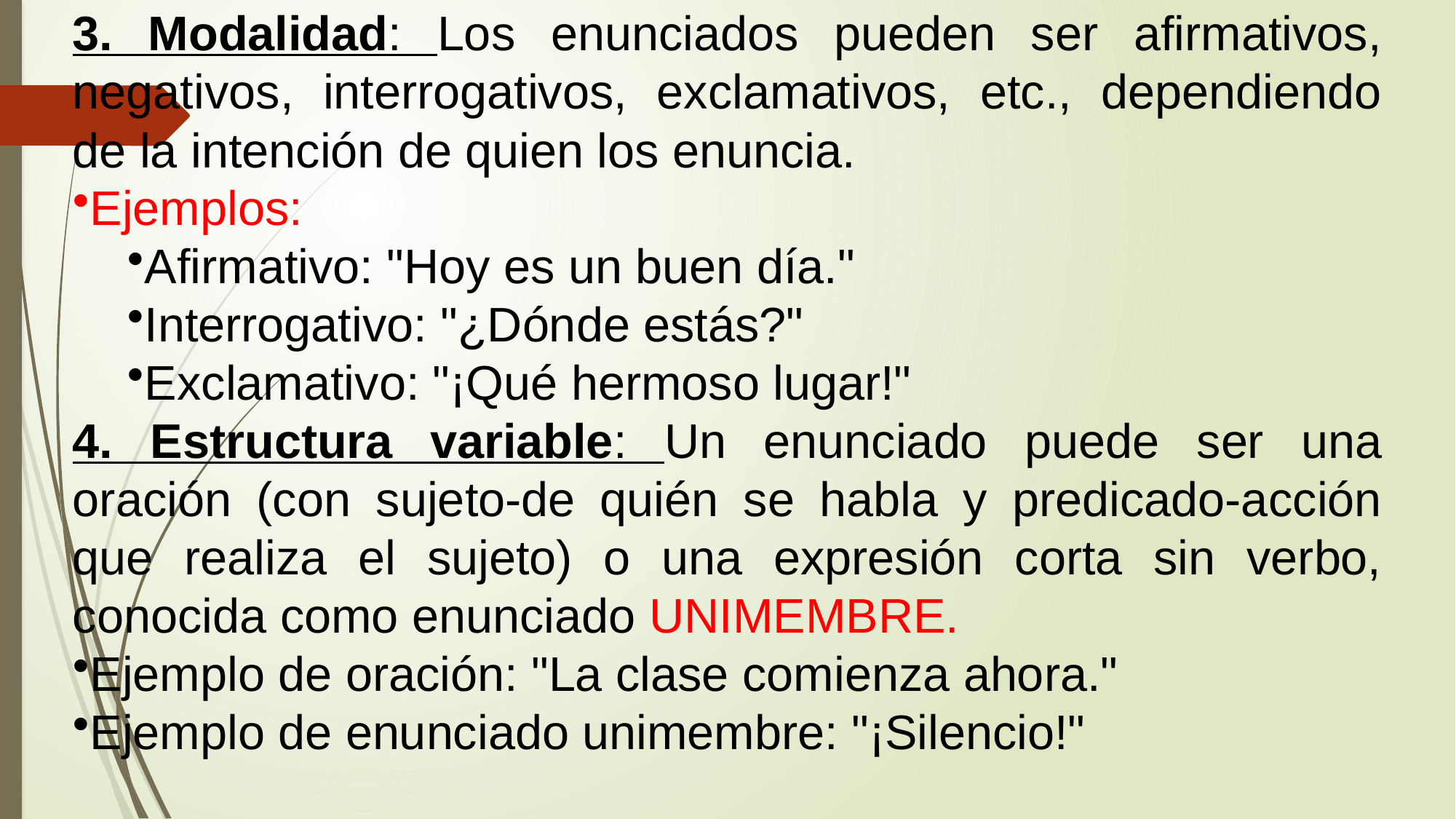

3. Modalidad: Los enunciados pueden ser afirmativos, negativos, interrogativos, exclamativos, etc., dependiendo de la intención de quien los enuncia.
Ejemplos:
Afirmativo: "Hoy es un buen día."
Interrogativo: "¿Dónde estás?"
Exclamativo: "¡Qué hermoso lugar!"
4. Estructura variable: Un enunciado puede ser una oración (con sujeto-de quién se habla y predicado-acción que realiza el sujeto) o una expresión corta sin verbo, conocida como enunciado UNIMEMBRE.
Ejemplo de oración: "La clase comienza ahora."
Ejemplo de enunciado unimembre: "¡Silencio!"